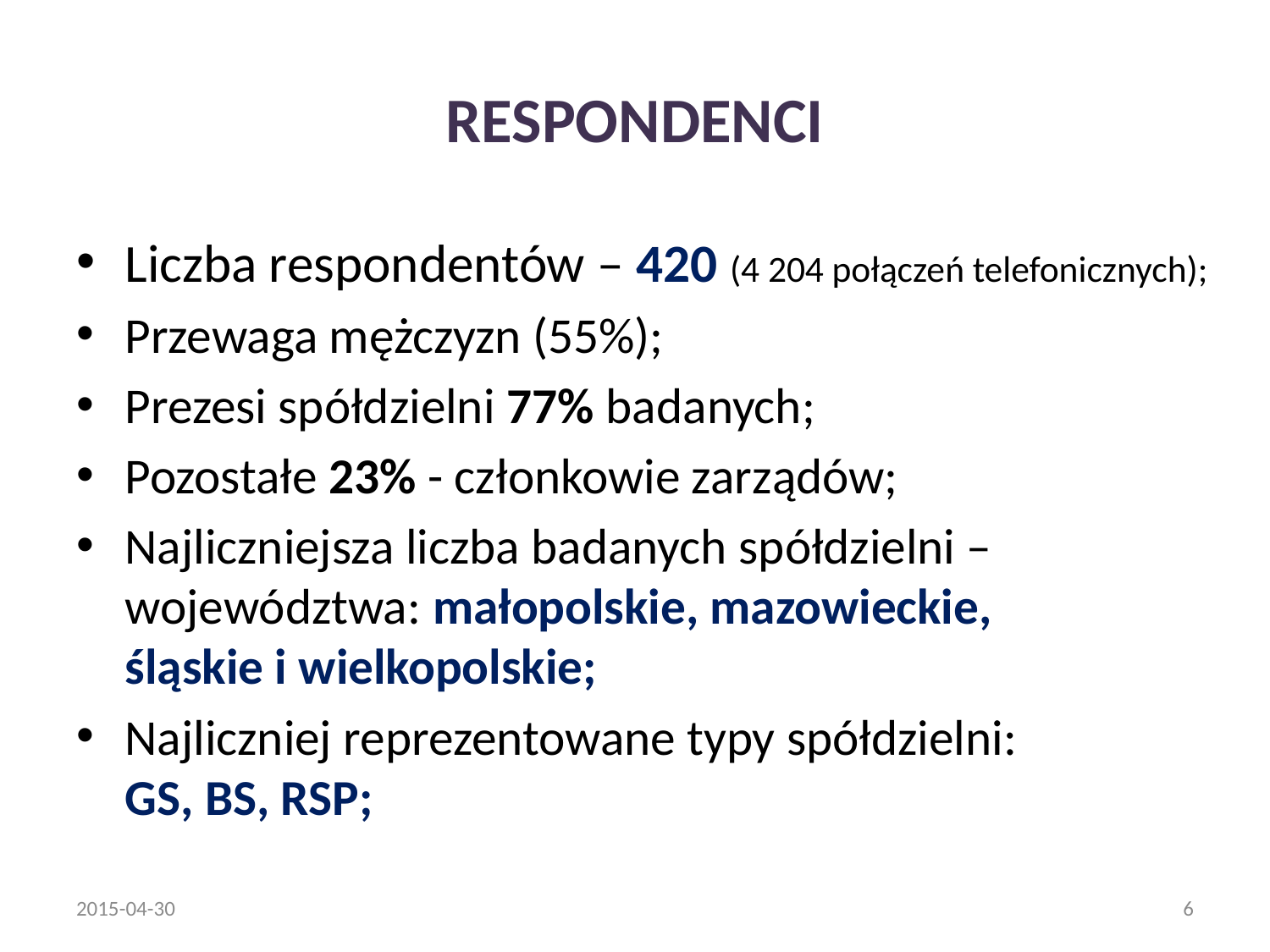

# Respondenci
Liczba respondentów – 420 (4 204 połączeń telefonicznych);
Przewaga mężczyzn (55%);
Prezesi spółdzielni 77% badanych;
Pozostałe 23% - członkowie zarządów;
Najliczniejsza liczba badanych spółdzielni – województwa: małopolskie, mazowieckie,
śląskie i wielkopolskie;
Najliczniej reprezentowane typy spółdzielni:
GS, BS, RSP;

2015-04-30
6